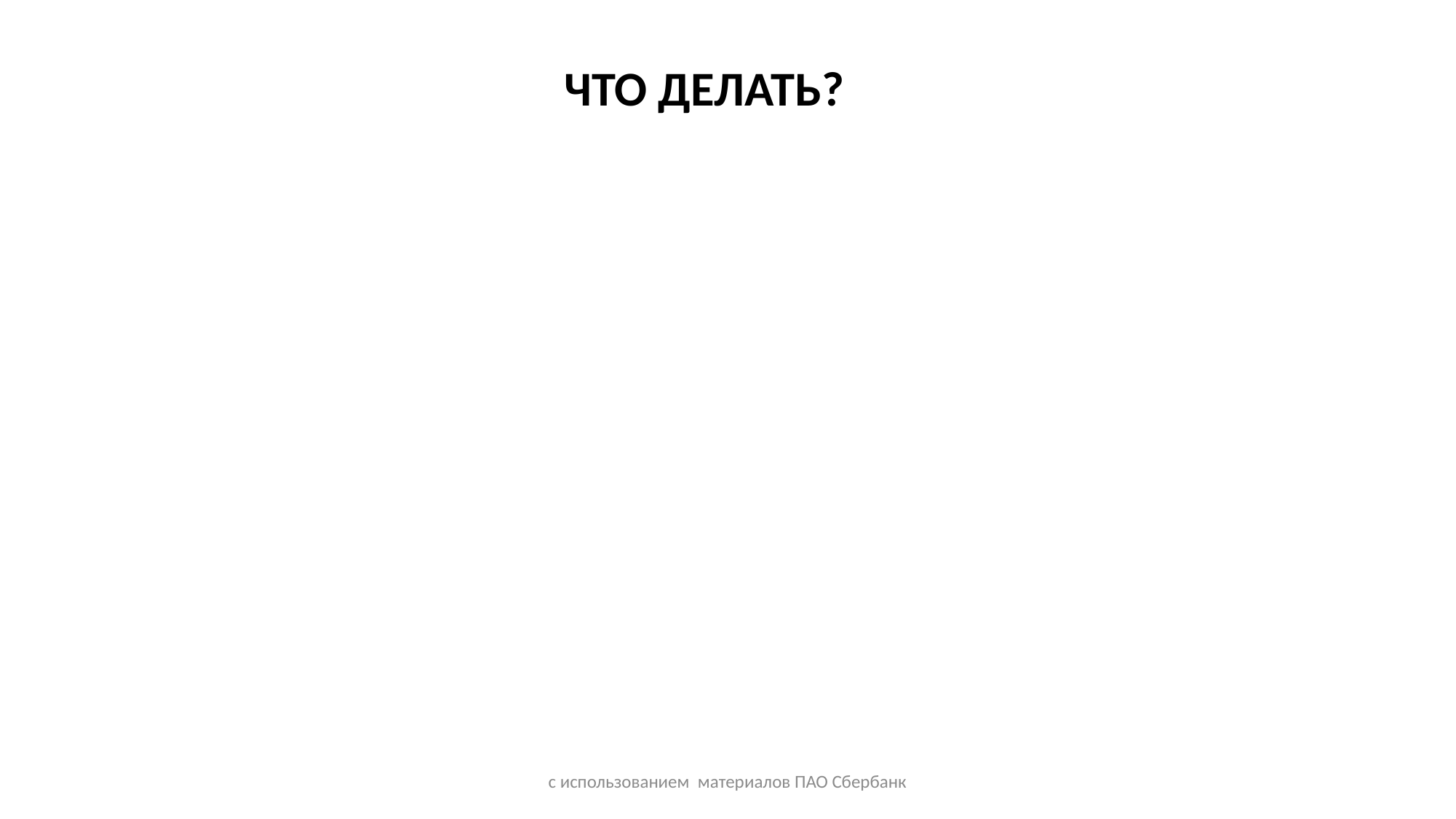

ЧТО ДЕЛАТЬ?

с использованием  материалов ПАО Сбербанк